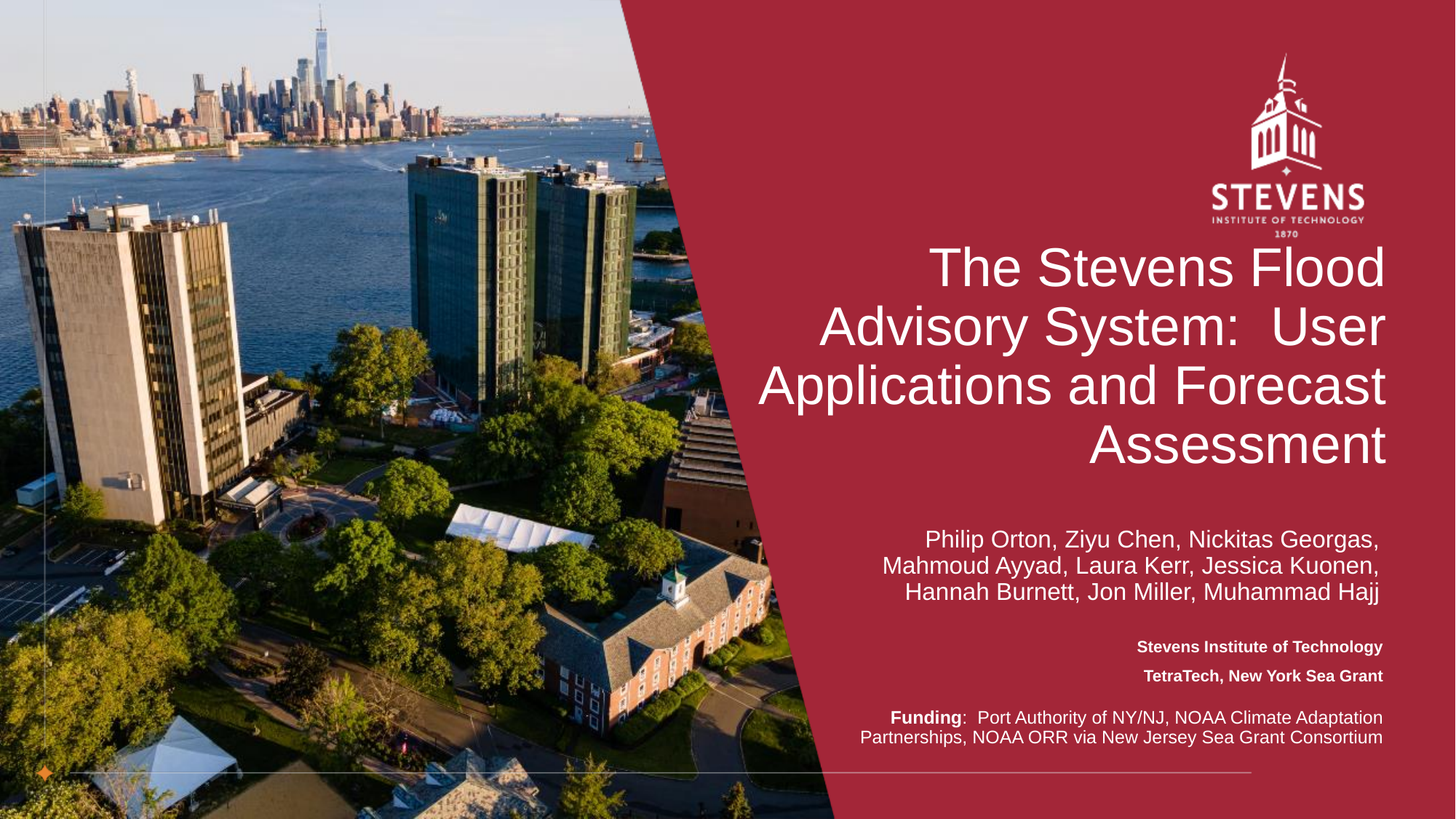

# The Stevens Flood Advisory System:  User Applications and Forecast Assessment
Philip Orton, Ziyu Chen, Nickitas Georgas, Mahmoud Ayyad, Laura Kerr, Jessica Kuonen, Hannah Burnett, Jon Miller, Muhammad Hajj
Stevens Institute of Technology
TetraTech, New York Sea Grant
Funding:  Port Authority of NY/NJ, NOAA Climate Adaptation Partnerships, NOAA ORR via New Jersey Sea Grant Consortium